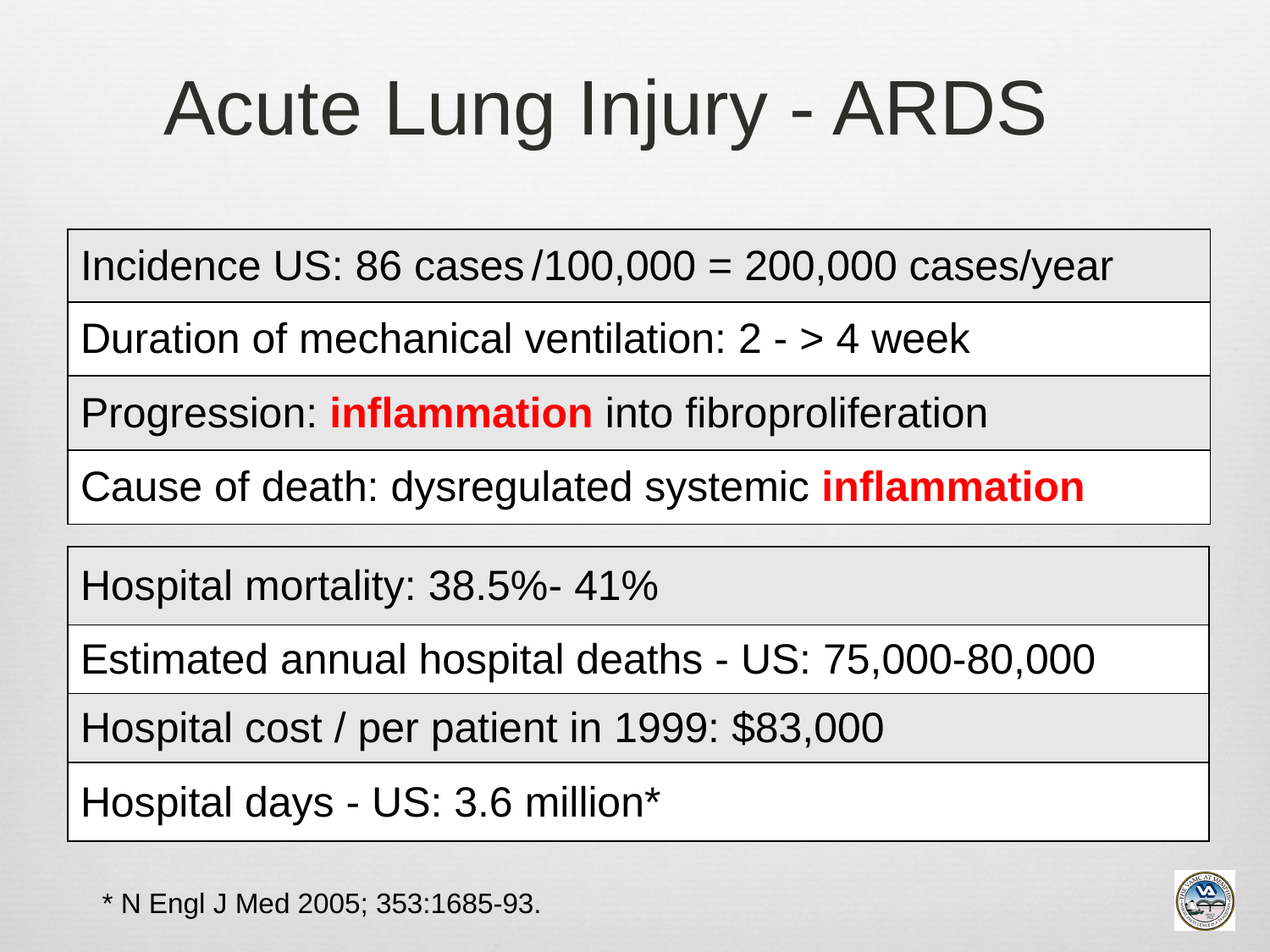

# Acute Lung Injury - ARDS
| Incidence US: 86 cases /100,000 = 200,000 cases/year |
| --- |
| Duration of mechanical ventilation: 2 - > 4 week |
| Progression: inflammation into fibroproliferation |
| Cause of death: dysregulated systemic inflammation |
| Hospital mortality: 38.5%- 41% |
| --- |
| Estimated annual hospital deaths - US: 75,000-80,000 |
| Hospital cost / per patient in 1999: $83,000 |
| Hospital days - US: 3.6 million\* |

* N Engl J Med 2005; 353:1685-93.